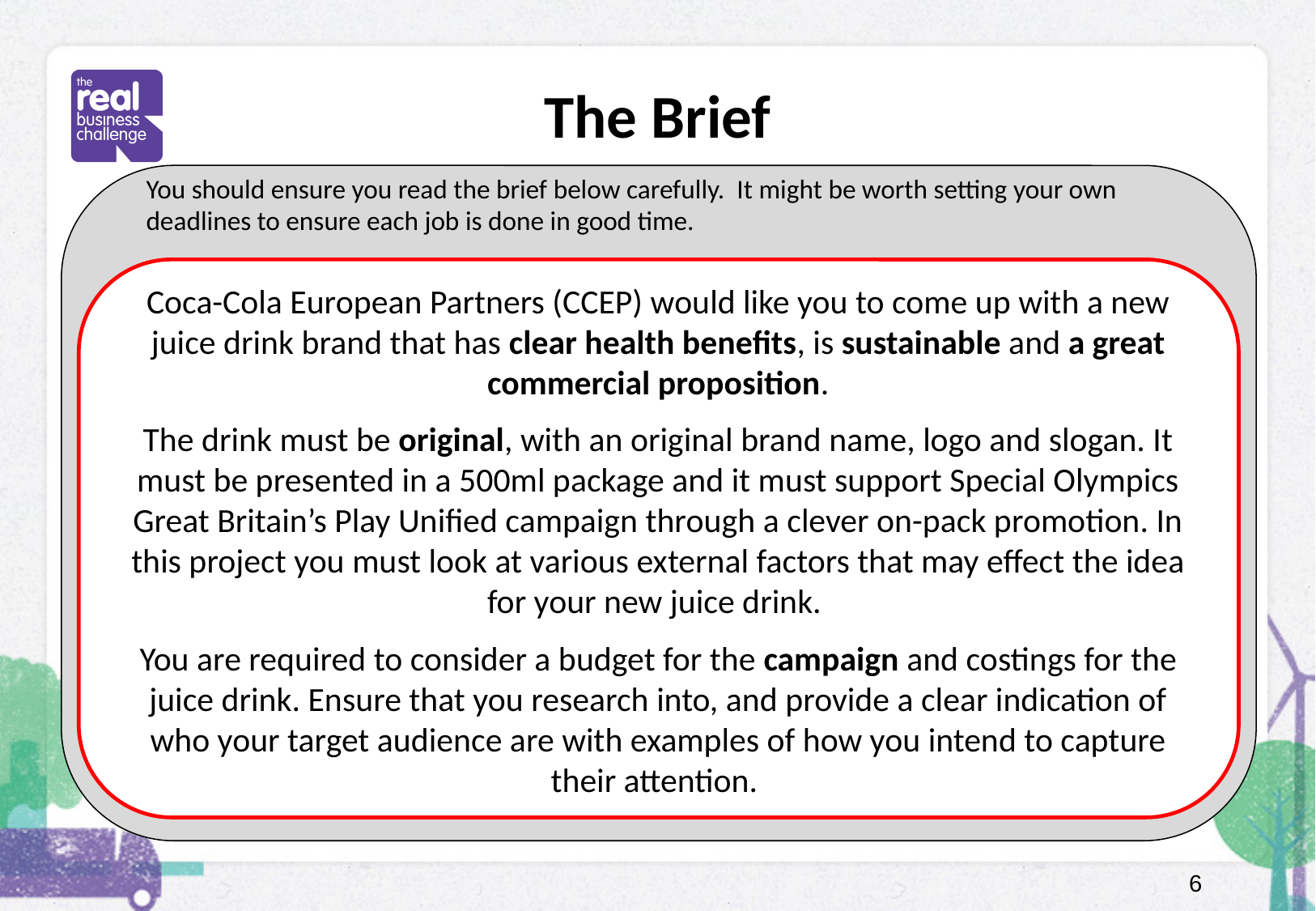

# The Brief

You should ensure you read the brief below carefully.  It might be worth setting your own deadlines to ensure each job is done in good time.

Coca-Cola European Partners (CCEP) would like you to come up with a new juice drink brand that has clear health benefits, is sustainable and a great commercial proposition.
The drink must be original, with an original brand name, logo and slogan. It must be presented in a 500ml package and it must support Special Olympics Great Britain’s Play Unified campaign through a clever on-pack promotion. In this project you must look at various external factors that may effect the idea for your new juice drink.
You are required to consider a budget for the campaign and costings for the juice drink. Ensure that you research into, and provide a clear indication of who your target audience are with examples of how you intend to capture their attention.
6